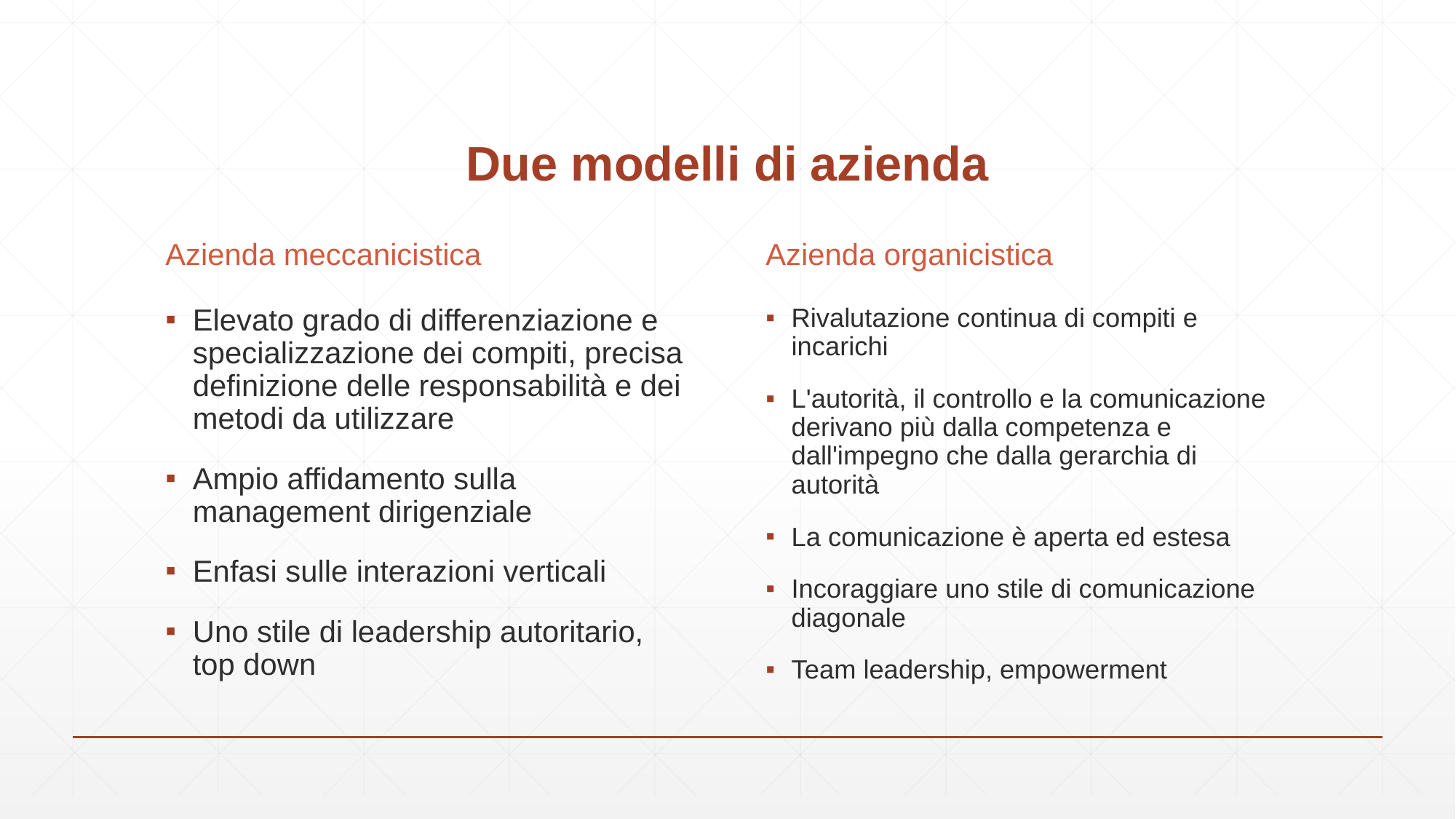

# Due modelli di azienda
Azienda meccanicistica
Azienda organicistica
Elevato grado di differenziazione e specializzazione dei compiti, precisa definizione delle responsabilità e dei metodi da utilizzare
Ampio affidamento sulla management dirigenziale
Enfasi sulle interazioni verticali
Uno stile di leadership autoritario, top down
Rivalutazione continua di compiti e incarichi
L'autorità, il controllo e la comunicazione derivano più dalla competenza e dall'impegno che dalla gerarchia di autorità
La comunicazione è aperta ed estesa
Incoraggiare uno stile di comunicazione diagonale
Team leadership, empowerment